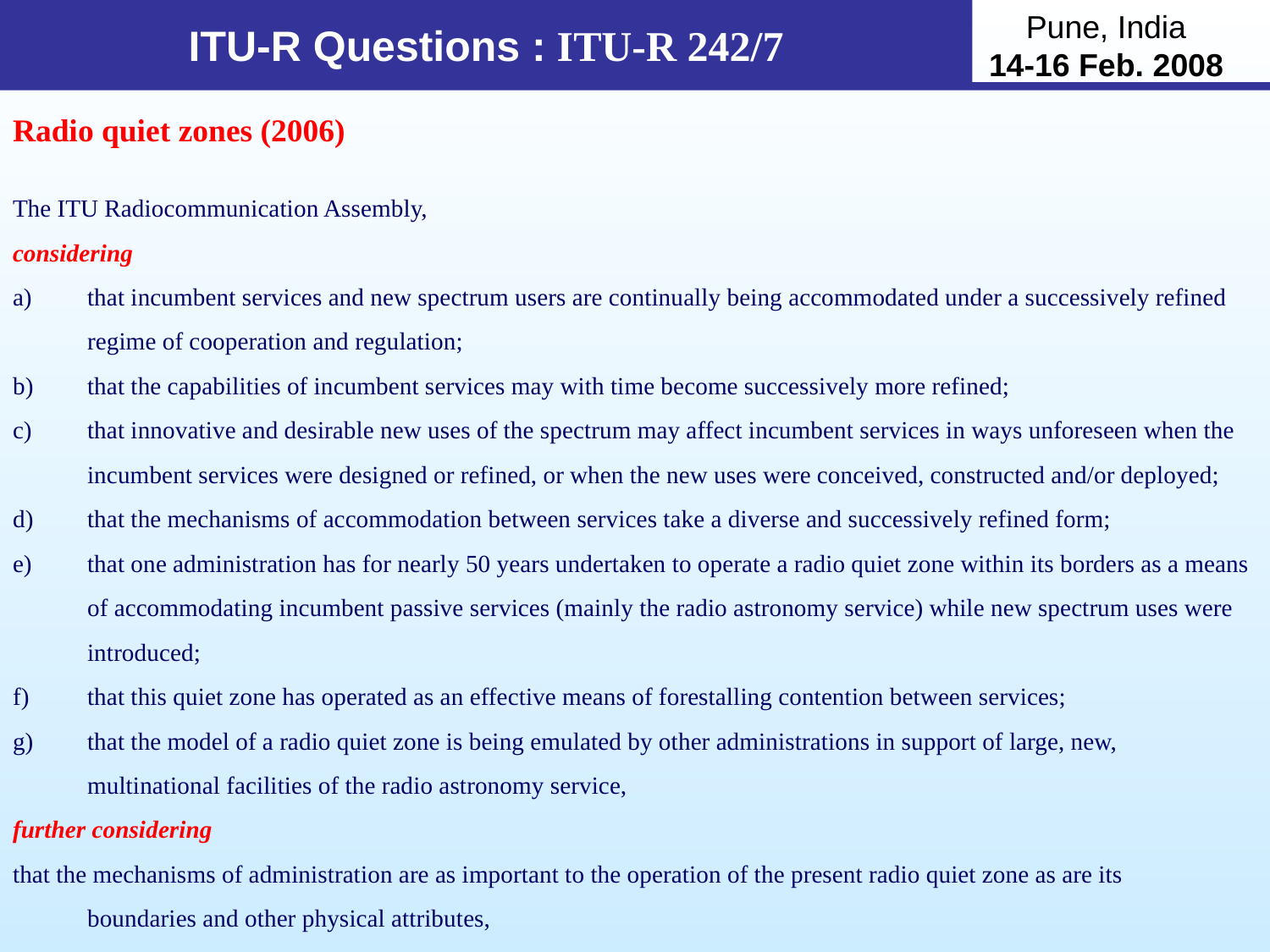

ITU-R Questions : ITU-R 242/7
Radio quiet zones (2006)

The ITU Radiocommunication Assembly,
considering
a)	that incumbent services and new spectrum users are continually being accommodated under a successively refined
regime of cooperation and regulation;
b)	that the capabilities of incumbent services may with time become successively more refined;
c)	that innovative and desirable new uses of the spectrum may affect incumbent services in ways unforeseen when the
incumbent services were designed or refined, or when the new uses were conceived, constructed and/or deployed;
d)	that the mechanisms of accommodation between services take a diverse and successively refined form;
e)	that one administration has for nearly 50 years undertaken to operate a radio quiet zone within its borders as a means of accommodating incumbent passive services (mainly the radio astronomy service) while new spectrum uses were
introduced;
f)	that this quiet zone has operated as an effective means of forestalling contention between services;
that the model of a radio quiet zone is being emulated by other administrations in support of large, new, multinational facilities of the radio astronomy service,
further considering
that the mechanisms of administration are as important to the operation of the present radio quiet zone as are its
boundaries and other physical attributes,